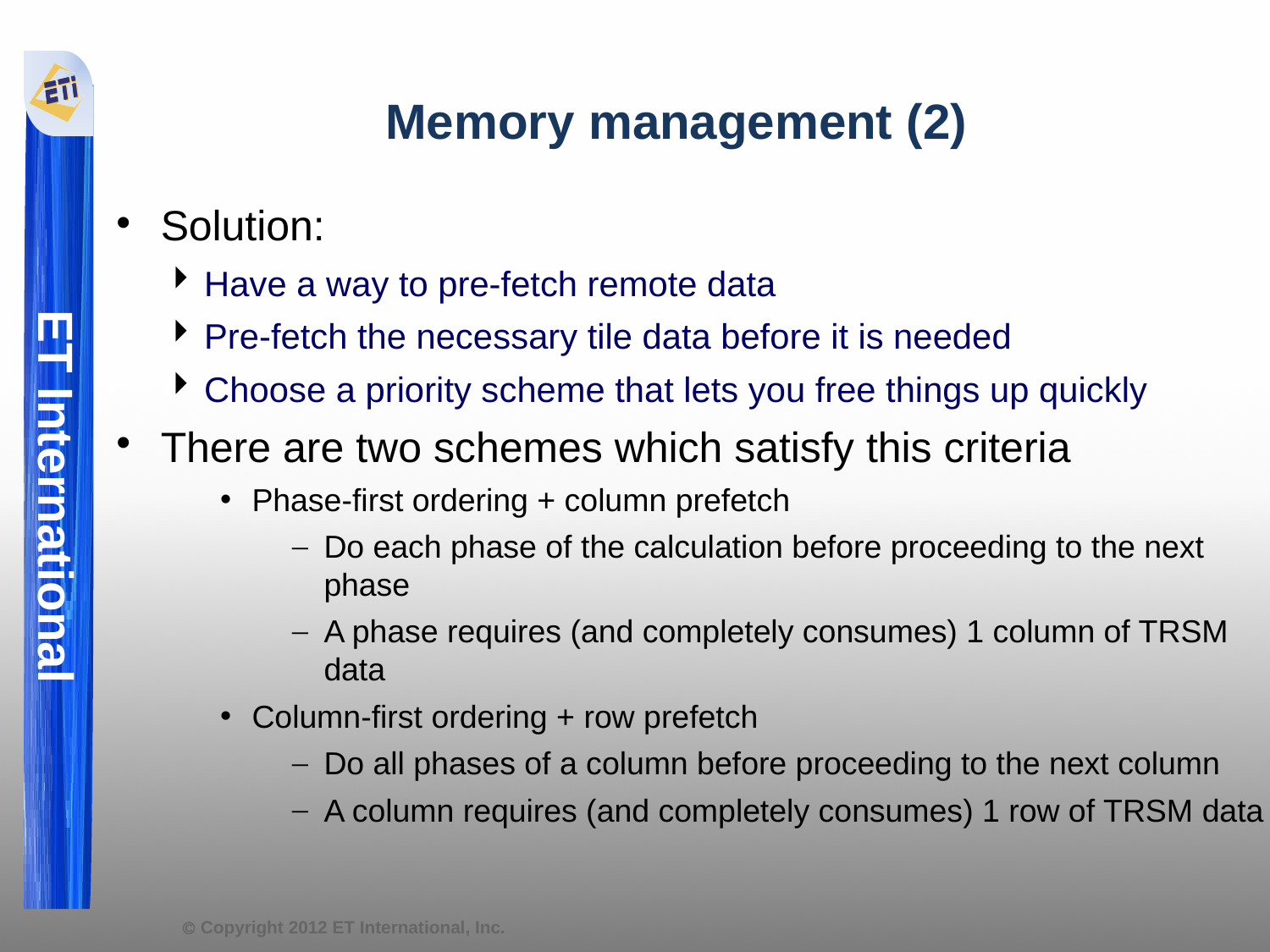

Memory management (2)
Solution:
Have a way to pre-fetch remote data
Pre-fetch the necessary tile data before it is needed
Choose a priority scheme that lets you free things up quickly
There are two schemes which satisfy this criteria
Phase-first ordering + column prefetch
Do each phase of the calculation before proceeding to the next phase
A phase requires (and completely consumes) 1 column of TRSM data
Column-first ordering + row prefetch
Do all phases of a column before proceeding to the next column
A column requires (and completely consumes) 1 row of TRSM data